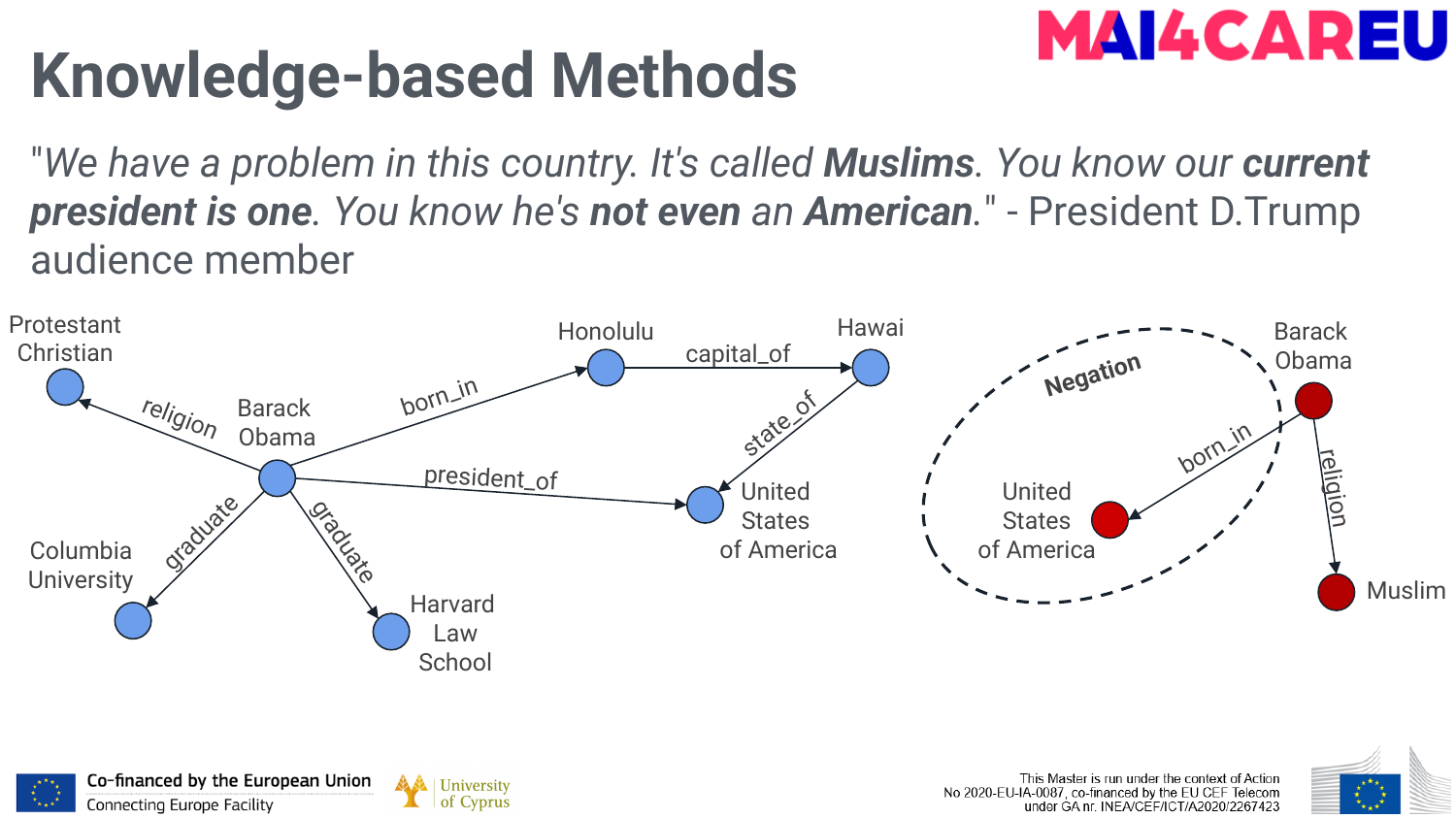

# Knowledge-based Methods
"We have a problem in this country. It's called Muslims. You know our current president is one. You know he's not even an American." - President D.Trump audience member

Hawai
Honolulu
Protestant
Christian
Barack
Obama
capital_of

Negation

born_in

religion
Barack
Obama
state_of
born_in

president_of
religion
United
States
of America

United
States
of America
graduate
graduate
Columbia University

Muslim

Harvard
Law
School